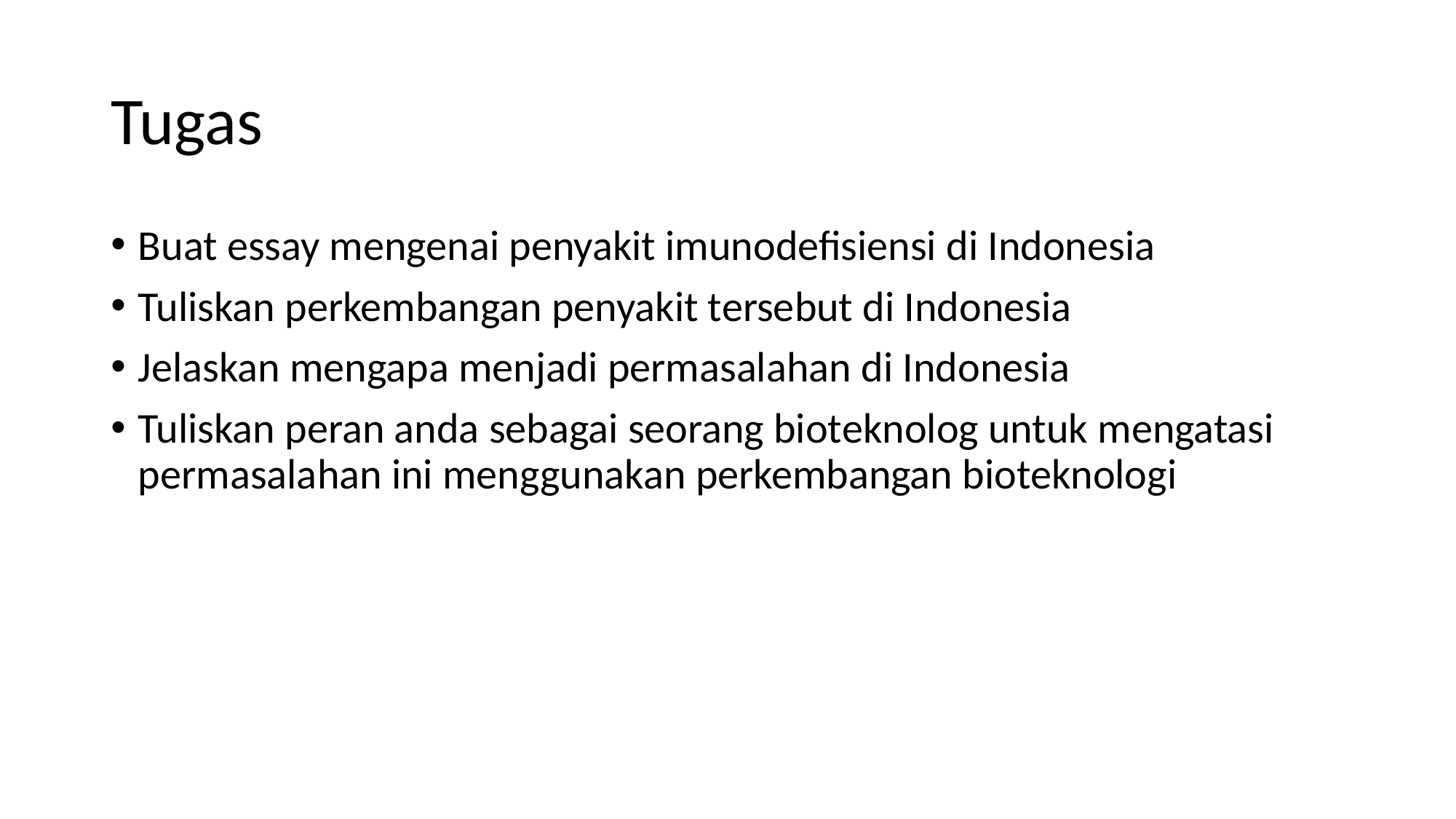

# Tugas
Buat essay mengenai penyakit imunodefisiensi di Indonesia
Tuliskan perkembangan penyakit tersebut di Indonesia
Jelaskan mengapa menjadi permasalahan di Indonesia
Tuliskan peran anda sebagai seorang bioteknolog untuk mengatasi permasalahan ini menggunakan perkembangan bioteknologi